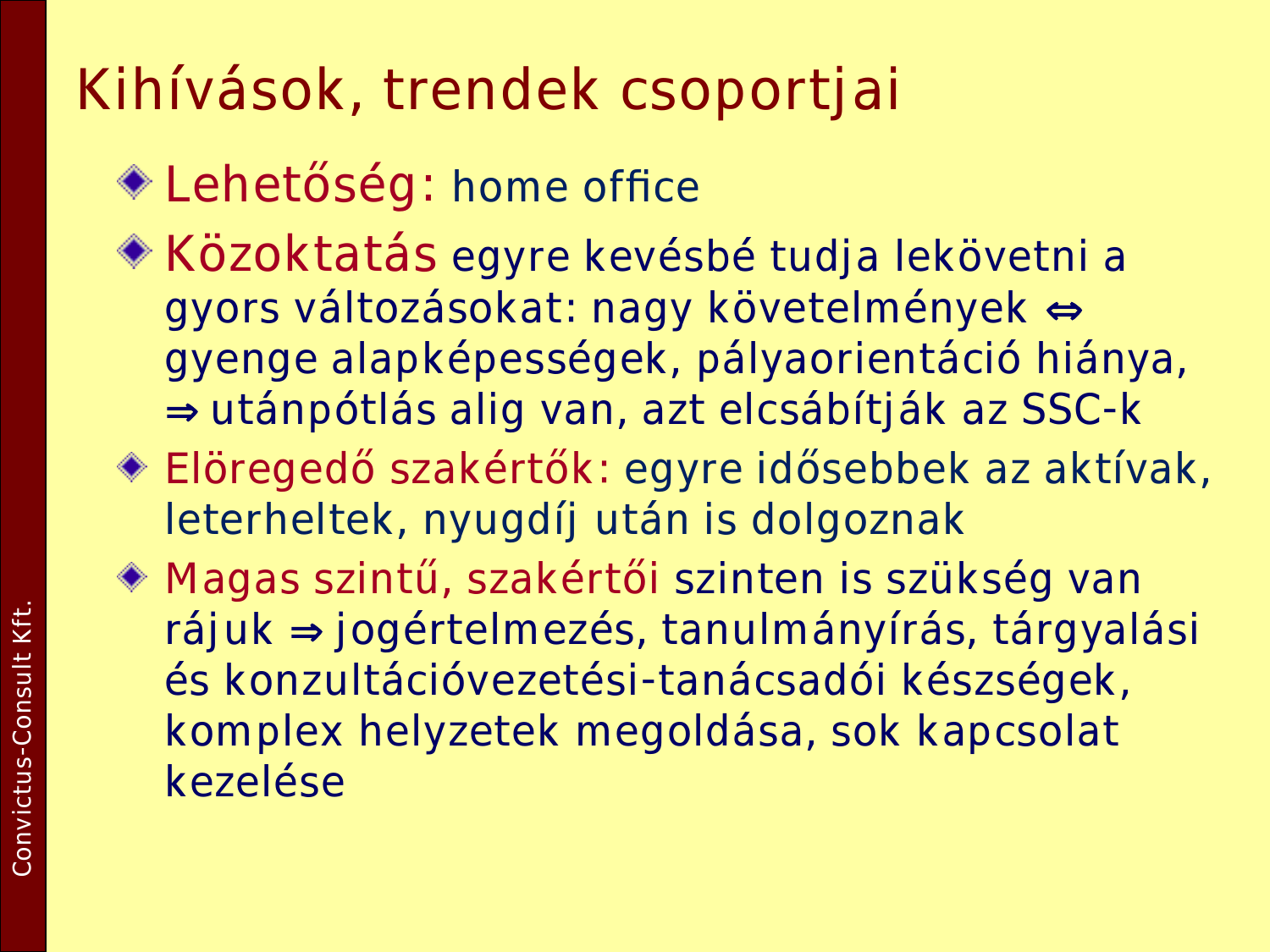

# Kihívások, trendek csoportjai
Lehetőség: home office
Közoktatás egyre kevésbé tudja lekövetni a gyors változásokat: nagy követelmények ⇔ gyenge alapképességek, pályaorientáció hiánya, ⇒ utánpótlás alig van, azt elcsábítják az SSC-k
Elöregedő szakértők: egyre idősebbek az aktívak, leterheltek, nyugdíj után is dolgoznak
Magas szintű, szakértői szinten is szükség van rájuk ⇒ jogértelmezés, tanulmányírás, tárgyalási és konzultációvezetési-tanácsadói készségek, komplex helyzetek megoldása, sok kapcsolat kezelése